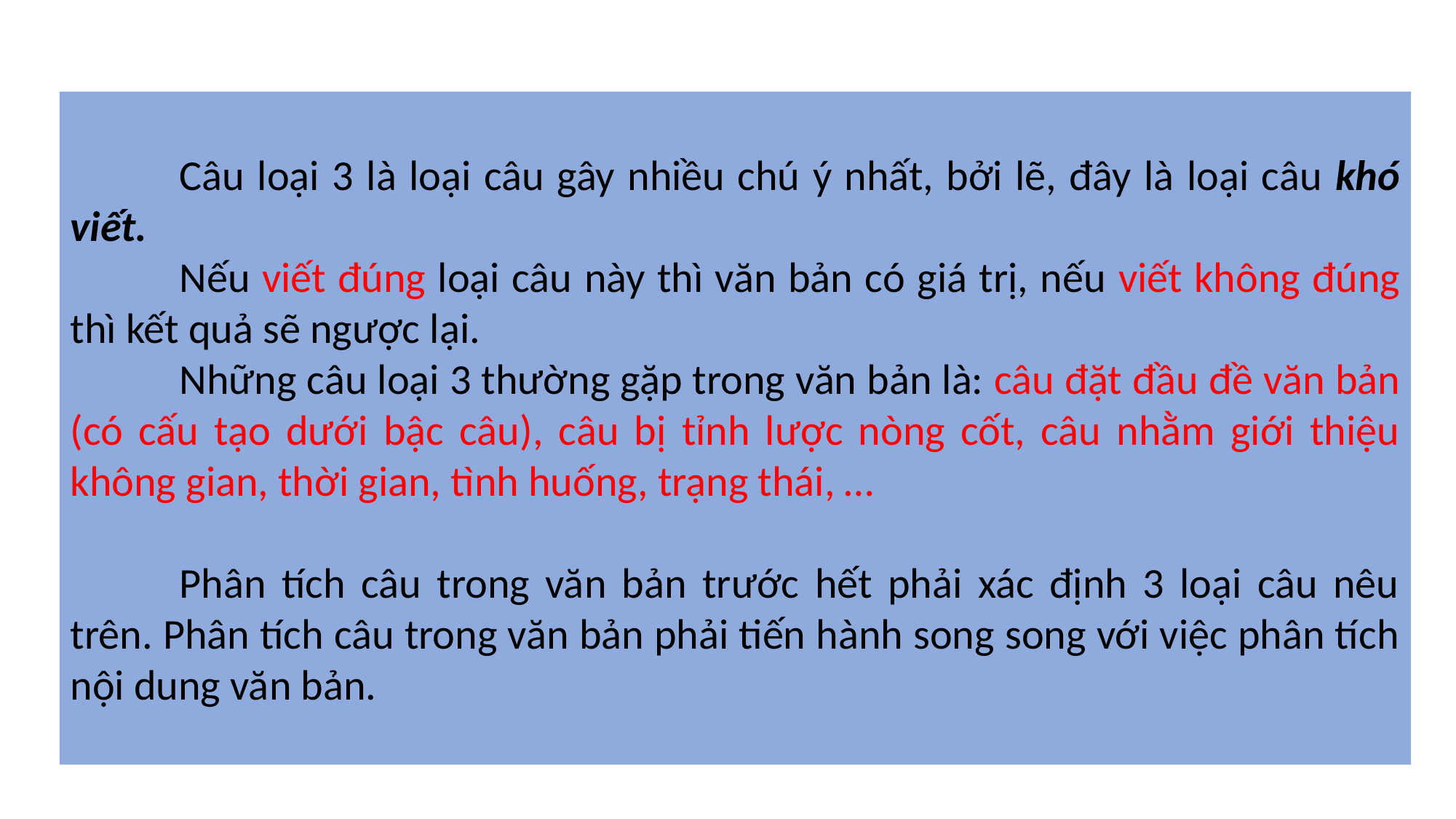

Câu loại 3 là loại câu gây nhiều chú ý nhất, bởi lẽ, đây là loại câu khó viết.
	Nếu viết đúng loại câu này thì văn bản có giá trị, nếu viết không đúng thì kết quả sẽ ngược lại.
	Những câu loại 3 thường gặp trong văn bản là: câu đặt đầu đề văn bản (có cấu tạo dưới bậc câu), câu bị tỉnh lược nòng cốt, câu nhằm giới thiệu không gian, thời gian, tình huống, trạng thái, …

	Phân tích câu trong văn bản trước hết phải xác định 3 loại câu nêu trên. Phân tích câu trong văn bản phải tiến hành song song với việc phân tích nội dung văn bản.